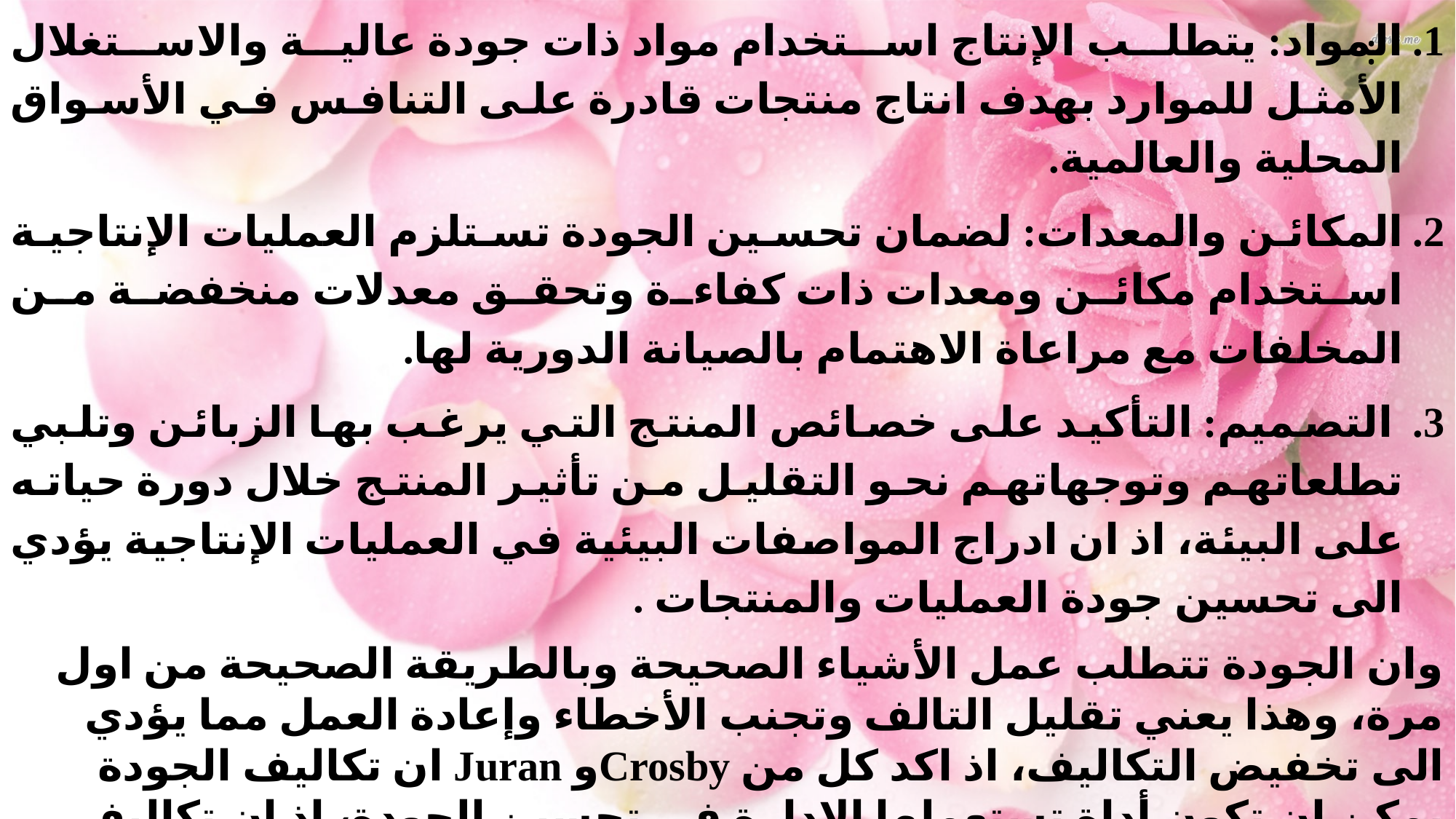

المواد: يتطلب الإنتاج استخدام مواد ذات جودة عالية والاستغلال الأمثل للموارد بهدف انتاج منتجات قادرة على التنافس في الأسواق المحلية والعالمية.
المكائن والمعدات: لضمان تحسين الجودة تستلزم العمليات الإنتاجية استخدام مكائن ومعدات ذات كفاءة وتحقق معدلات منخفضة من المخلفات مع مراعاة الاهتمام بالصيانة الدورية لها.
 التصميم: التأكيد على خصائص المنتج التي يرغب بها الزبائن وتلبي تطلعاتهم وتوجهاتهم نحو التقليل من تأثير المنتج خلال دورة حياته على البيئة، اذ ان ادراج المواصفات البيئية في العمليات الإنتاجية يؤدي الى تحسين جودة العمليات والمنتجات .
وان الجودة تتطلب عمل الأشياء الصحيحة وبالطريقة الصحيحة من اول مرة، وهذا يعني تقليل التالف وتجنب الأخطاء وإعادة العمل مما يؤدي الى تخفيض التكاليف، اذ اكد كل من Crosbyو Juran ان تكاليف الجودة يمكن ان تكون أداة تستعملها الإدارة في تحسين الجودة، اذ ان تكاليف الجودة تمثل من 10 الى 30 % من المبيعات أو 25 الى 40 % من تكاليف التشغيل وان زيادة الانفاق على تكاليف المنع يساهم في تخفيض نسبة المعيب وبالتالي تخفيض تكاليف التقييم والفشل الخارجي والداخلي مما يؤدي بدوره الى تخفيض تكاليف الانتاج، وبين Crosby ان تكاليف الجودة تؤثر بشكل مباشر على الهدف المالي العام للوحدة الاقتصادية، اذ ان تخفيض بسيط في تكلفة الجودة يساهم في تعزيز العائد
: